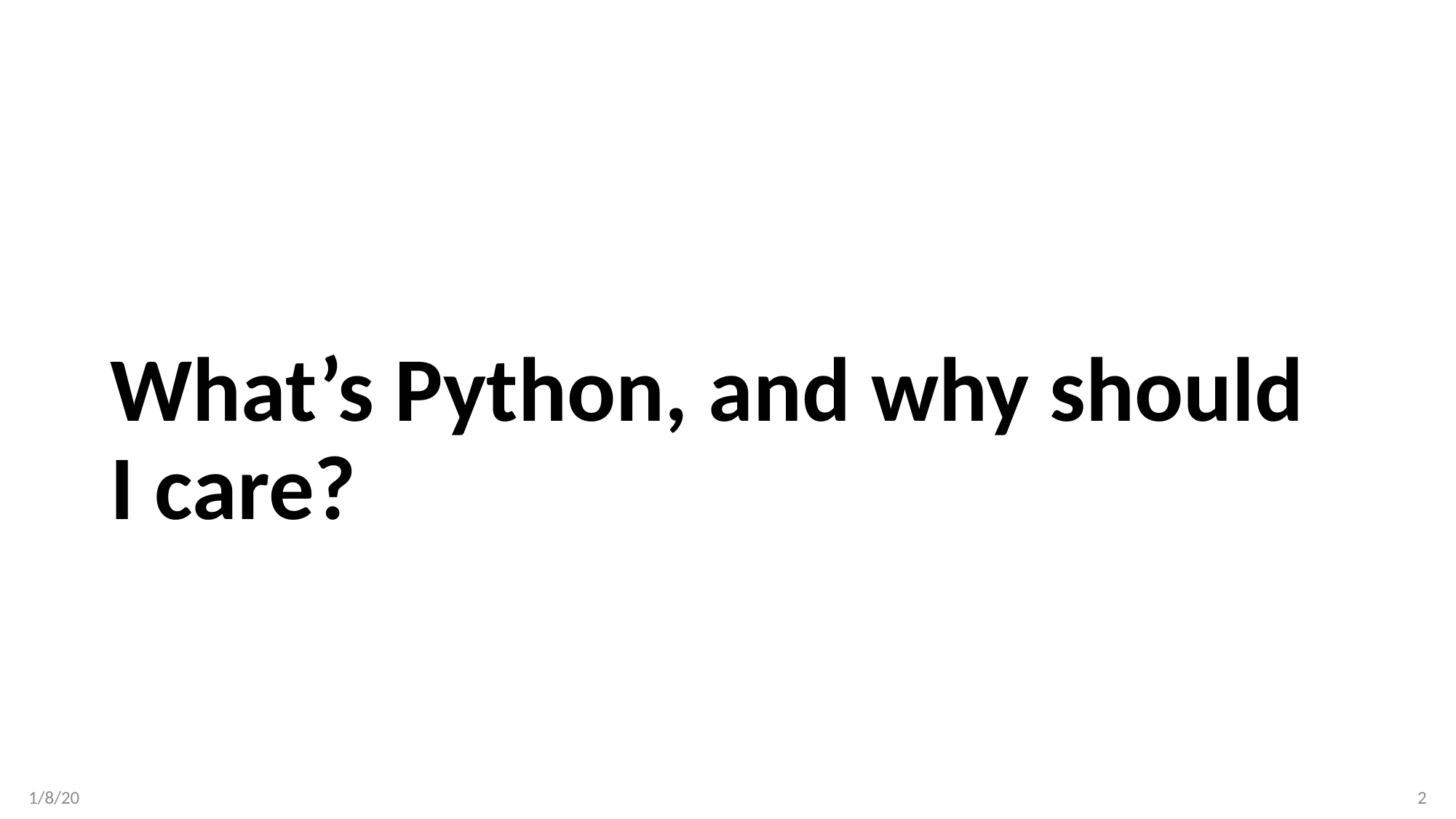

# What’s Python, and why should I care?

1/8/20
2